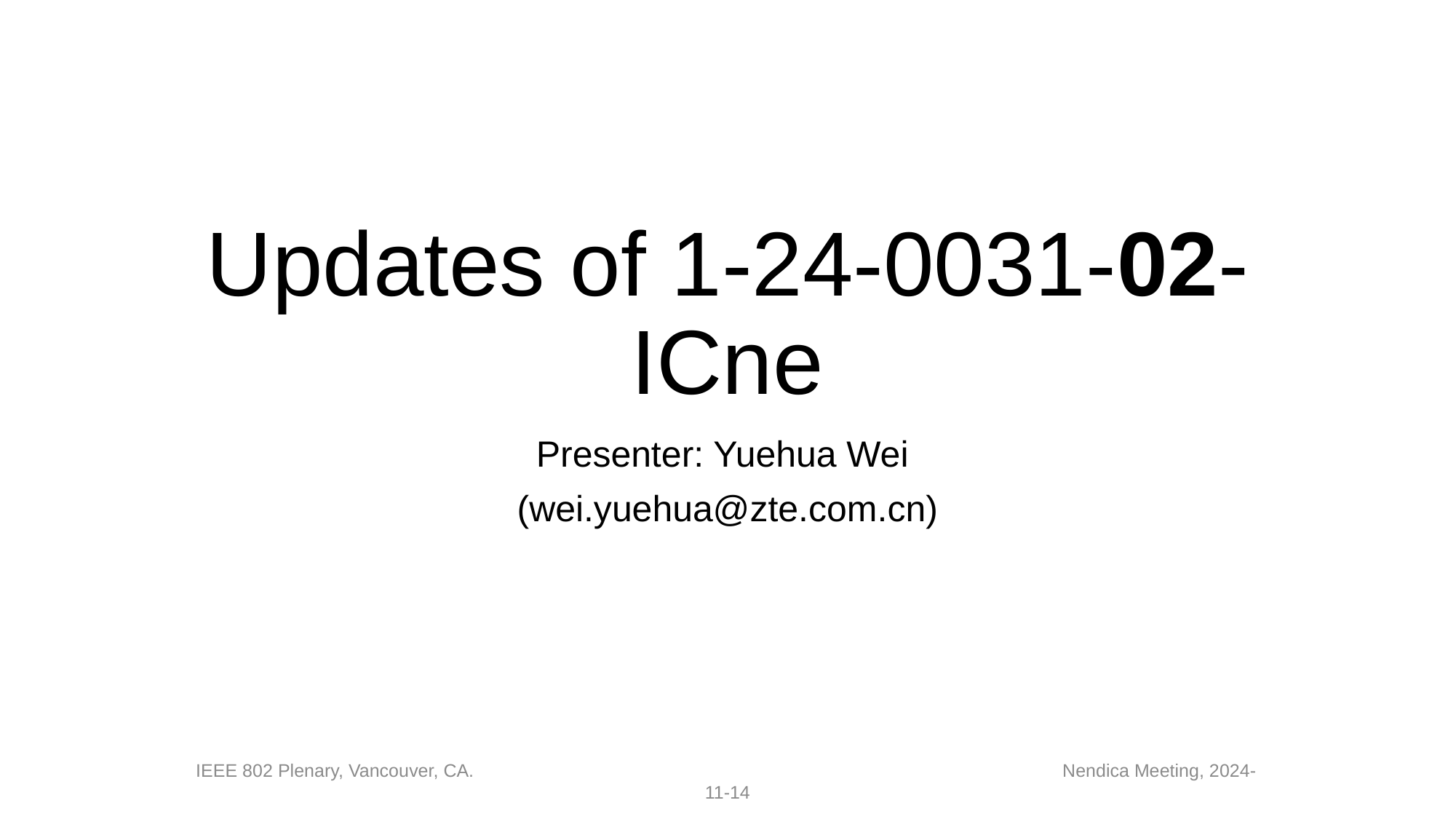

# Updates of 1-24-0031-02-ICne
Presenter: Yuehua Wei
(wei.yuehua@zte.com.cn)
IEEE 802 Plenary, Vancouver, CA.                                                                                                                    Nendica Meeting, 2024-11-14